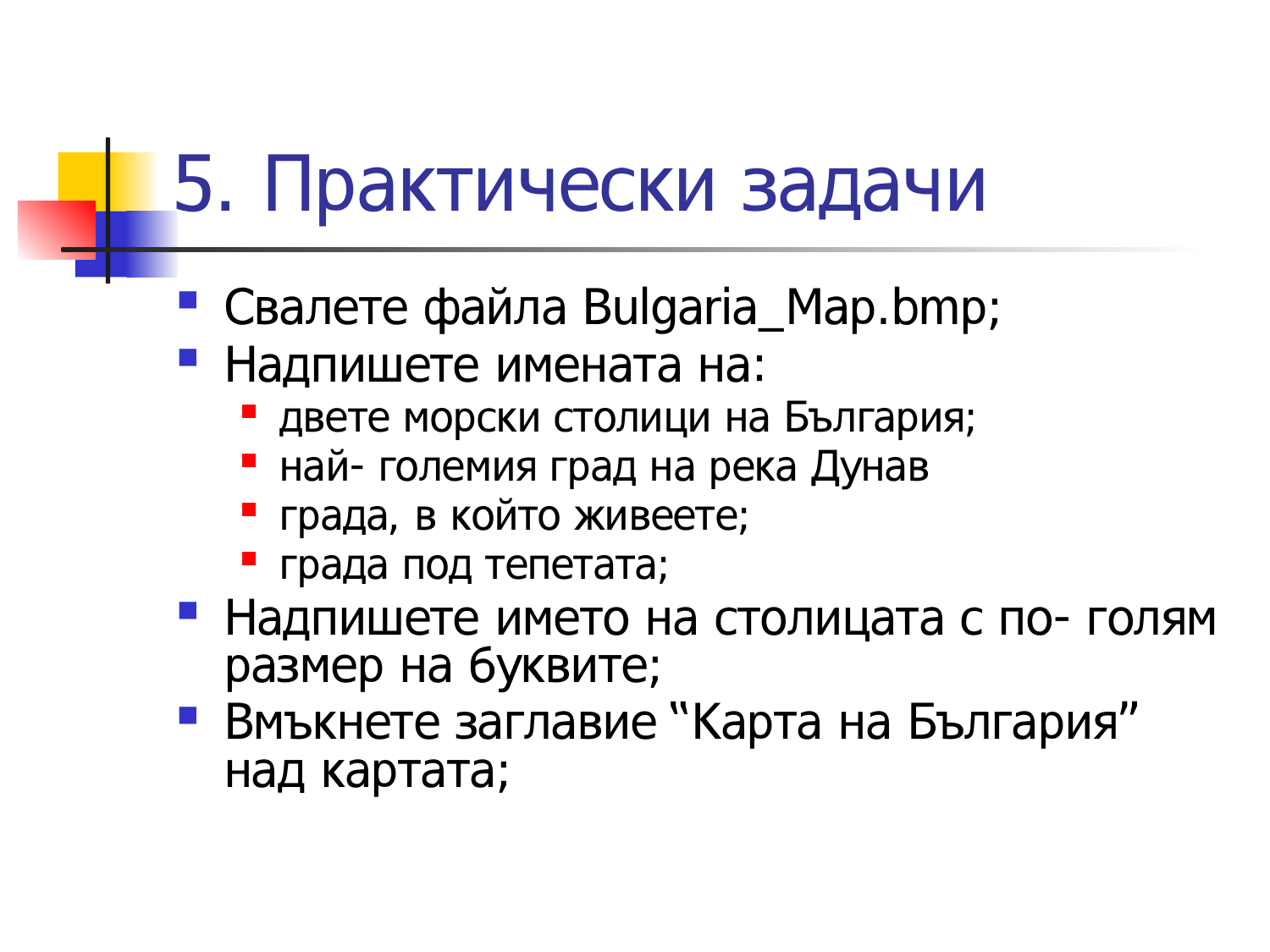

# 5. Практически задачи
Свалете файла Bulgaria_Map.bmp;
Надпишете имената на:
двете морски столици на България;
най- големия град на река Дунав
града, в който живеете;
града под тепетата;
Надпишете името на столицата с по- голям размер на буквите;
Вмъкнете заглавие “Карта на България” над картата;